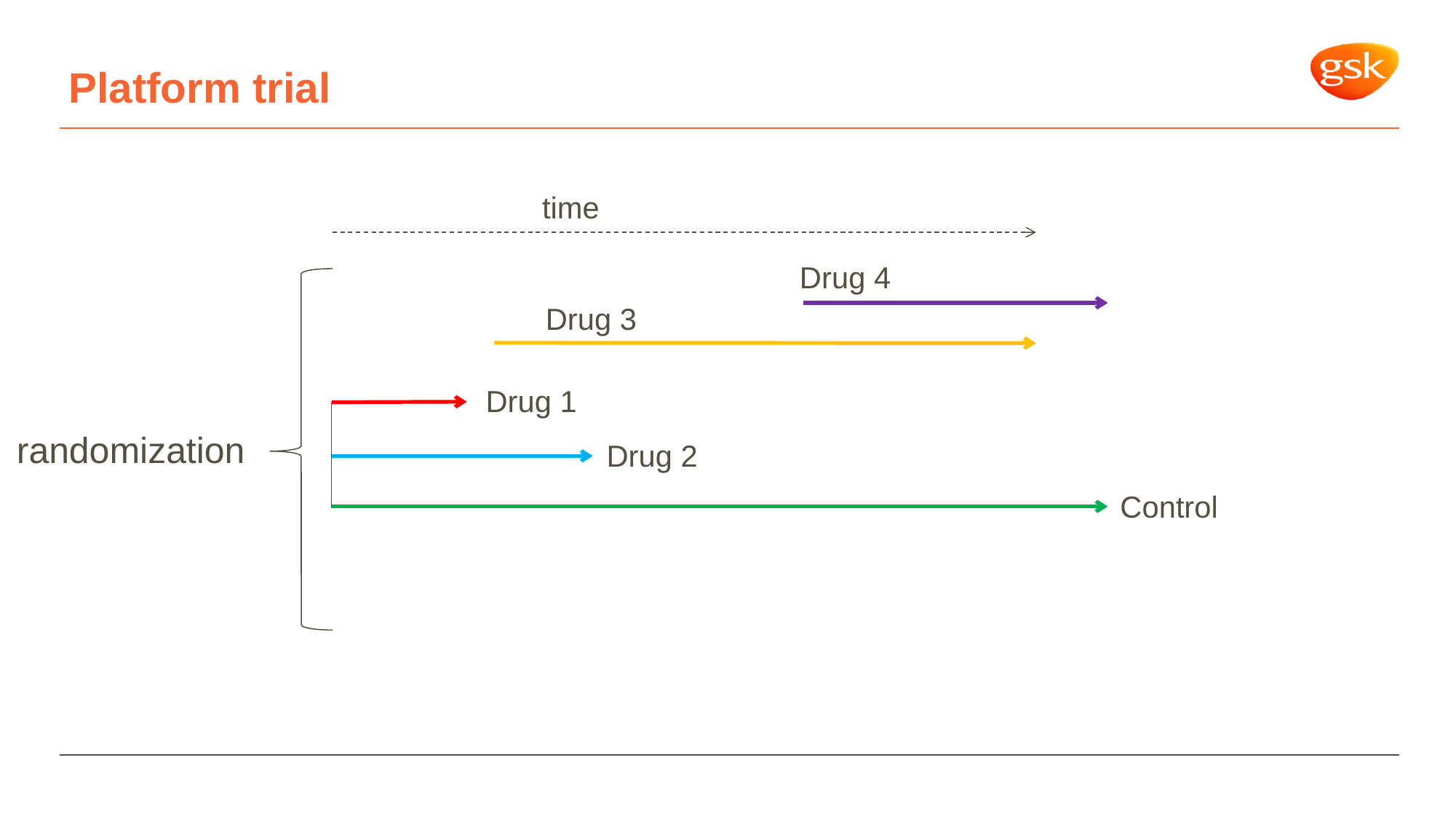

# Platform trial
time
Drug 4

Drug 3
Drug 1
randomization
Drug 2
Control